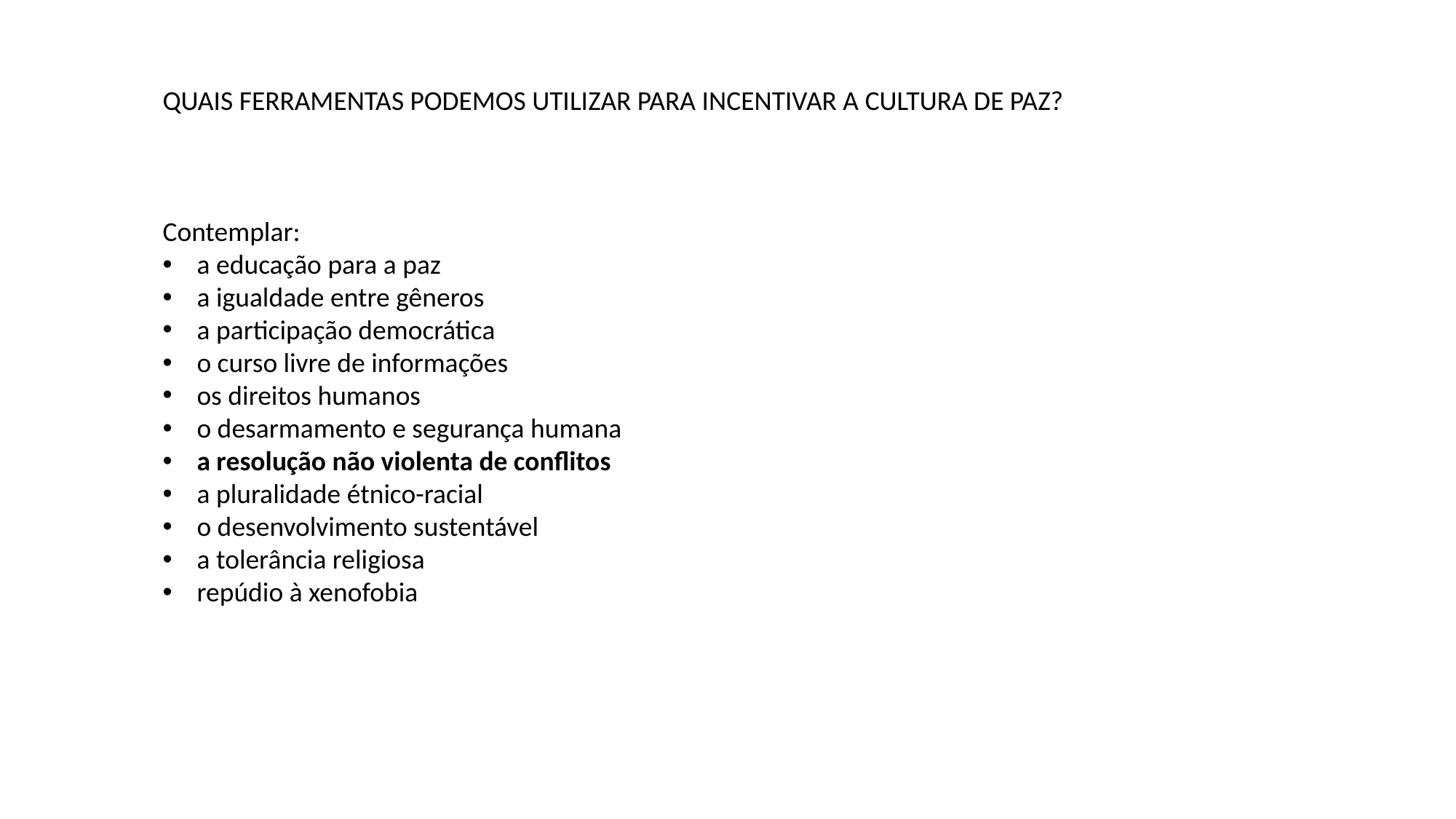

QUAIS FERRAMENTAS PODEMOS UTILIZAR PARA INCENTIVAR A CULTURA DE PAZ?

Contemplar:
a educação para a paz
a igualdade entre gêneros
a participação democrática
o curso livre de informações
os direitos humanos
o desarmamento e segurança humana
a resolução não violenta de conflitos
a pluralidade étnico-racial
o desenvolvimento sustentável
a tolerância religiosa
repúdio à xenofobia